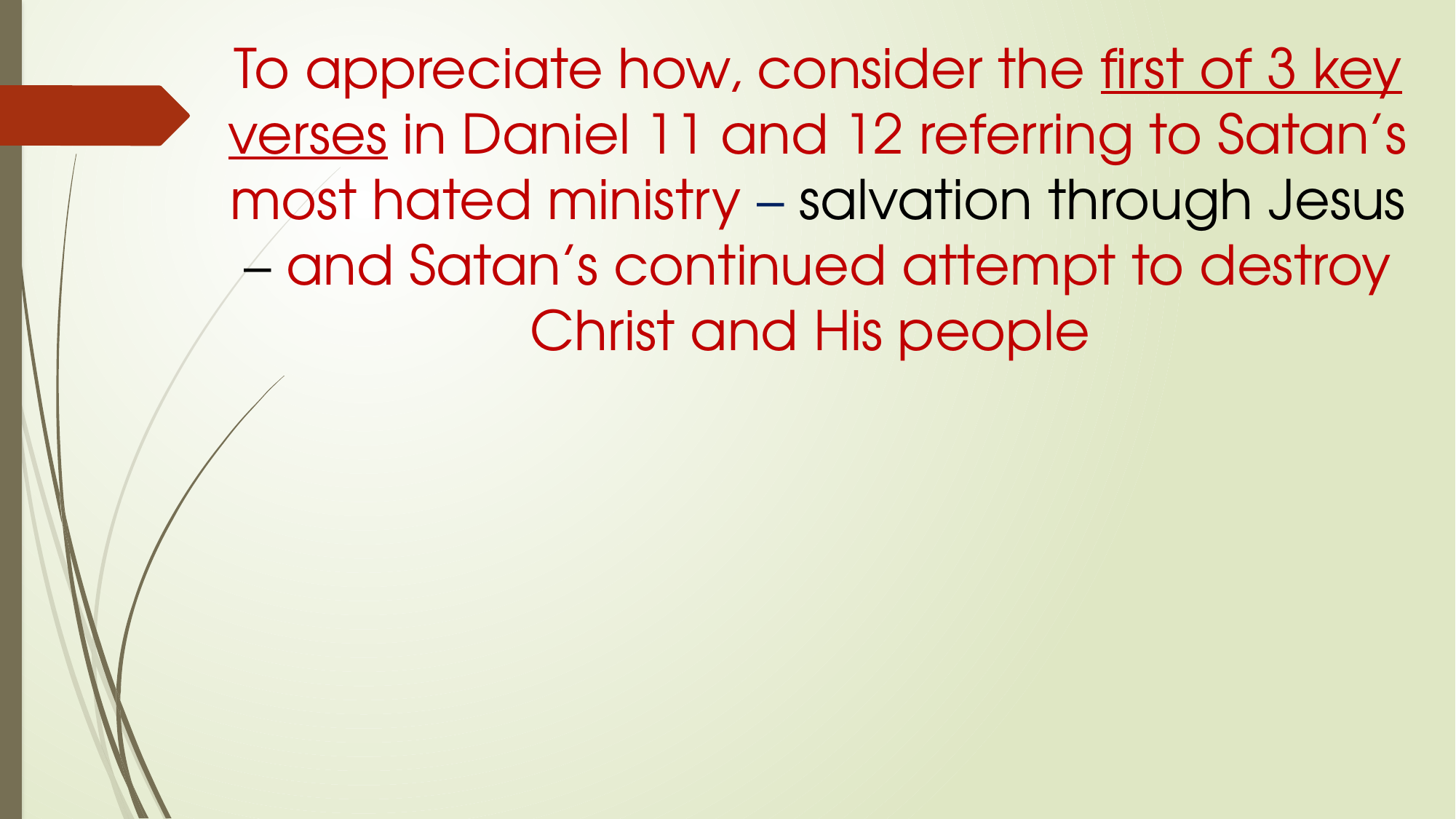

# To appreciate how, consider the first of 3 key verses in Daniel 11 and 12 referring to Satan’s most hated ministry – salvation through Jesus – and Satan’s continued attempt to destroy Christ and His people